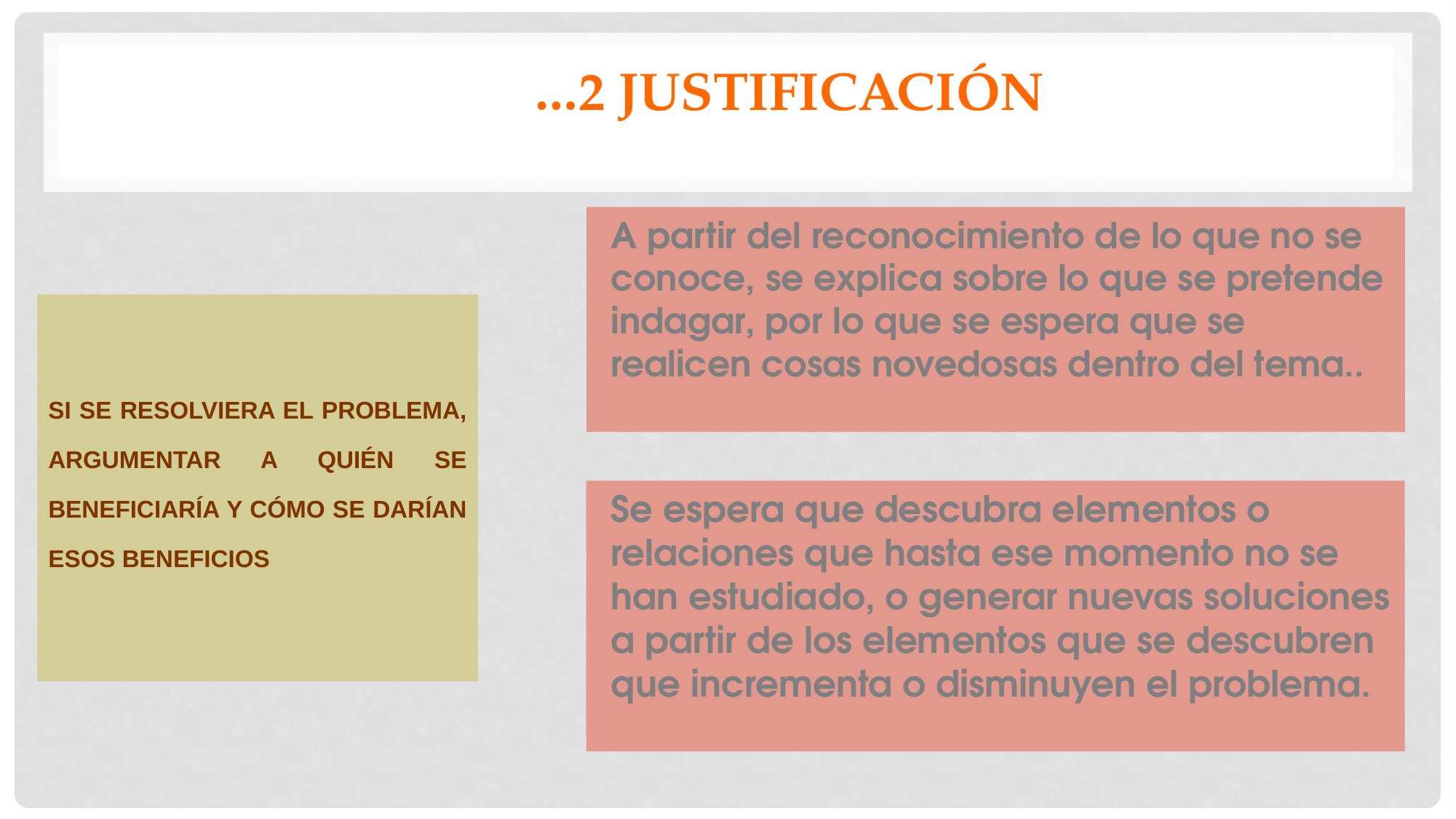

# …2 Justificación
A partir del reconocimiento de lo que no se conoce, se explica sobre lo que se pretende indagar, por lo que se espera que se realicen cosas novedosas dentro del tema..
si se resolviera el problema, argumentar a quién se beneficiaría y cómo se darían esos beneficios

Se espera que descubra elementos o relaciones que hasta ese momento no se han estudiado, o generar nuevas soluciones a partir de los elementos que se descubren que incrementa o disminuyen el problema.